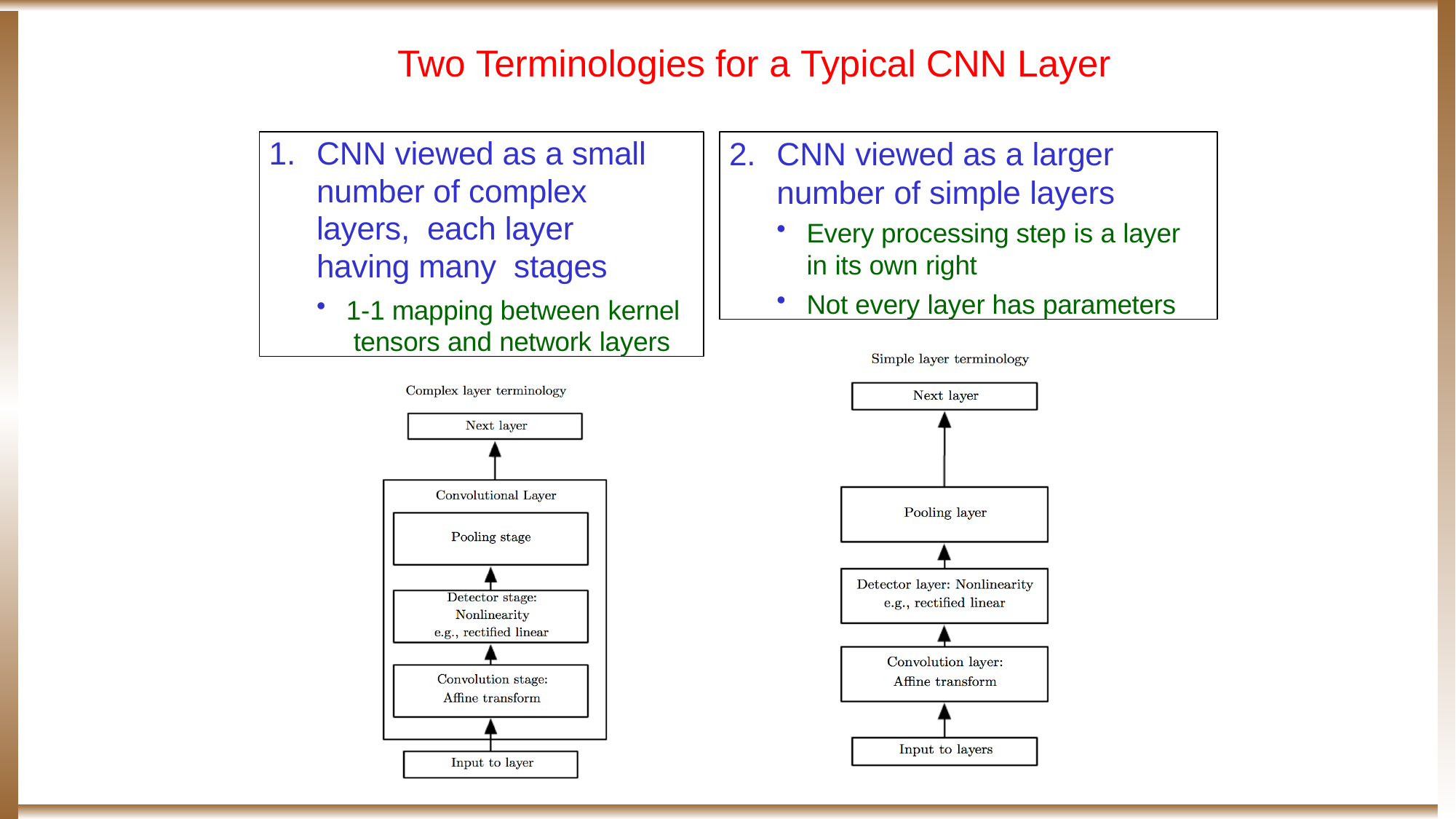

# Two Terminologies for a Typical CNN Layer

CNN viewed as a small  number of complex layers,  each layer having many  stages
1-1 mapping between kernel  tensors and network layers
CNN viewed as a larger number of simple layers
Every processing step is a layer  in its own right
Not every layer has parameters